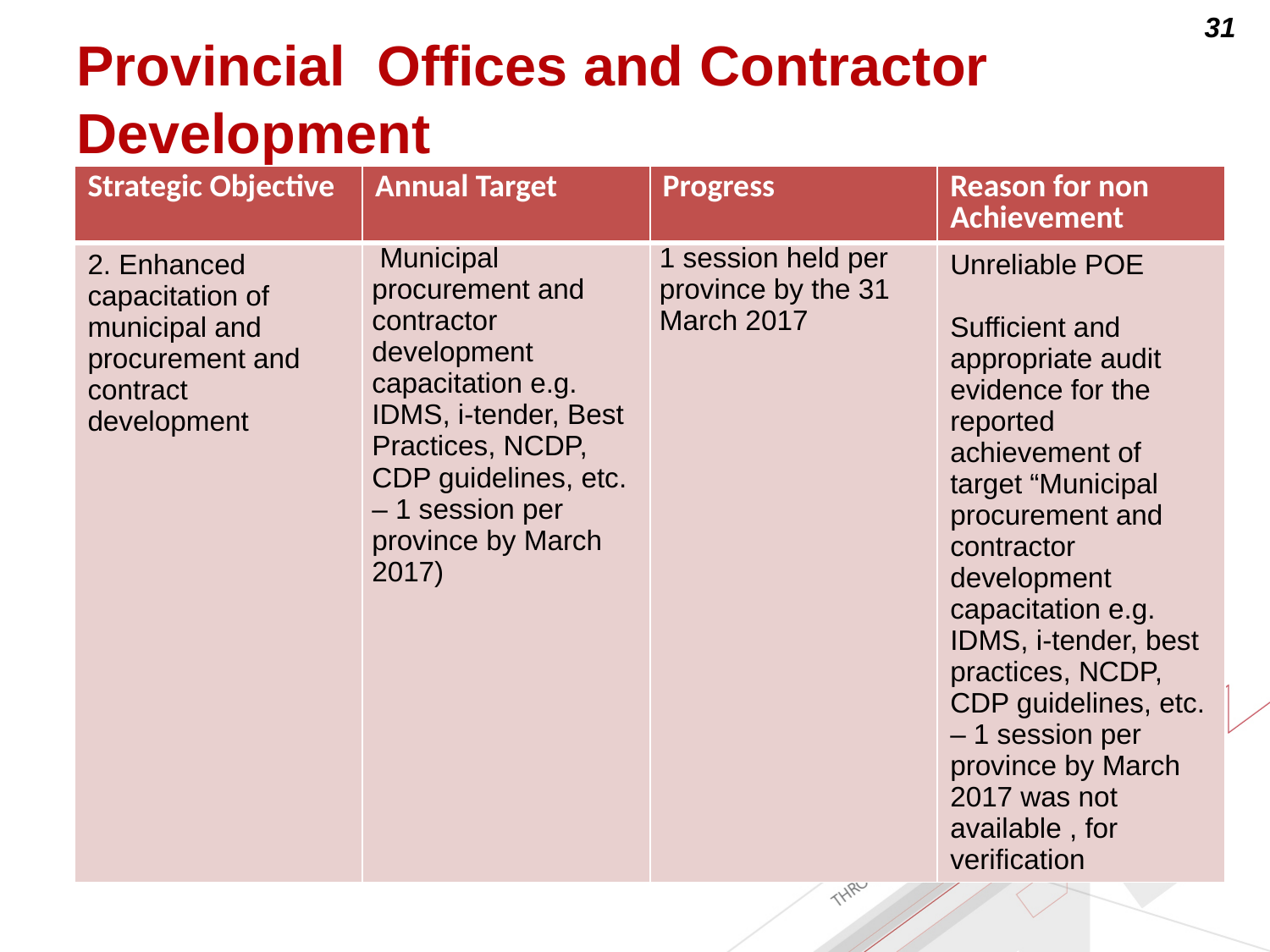

# Provincial  Offices and Contractor Development
| Strategic Objective | Annual Target | Progress | Reason for non Achievement |
| --- | --- | --- | --- |
| 2. Enhanced capacitation of municipal and procurement and contract development | Municipal procurement and contractor development capacitation e.g. IDMS, i-tender, Best Practices, NCDP, CDP guidelines, etc. – 1 session per province by March 2017) | 1 session held per province by the 31 March 2017 | Unreliable POE Sufficient and appropriate audit evidence for the reported achievement of target “Municipal procurement and contractor development capacitation e.g. IDMS, i-tender, best practices, NCDP, CDP guidelines, etc. – 1 session per province by March 2017 was not available , for verification |